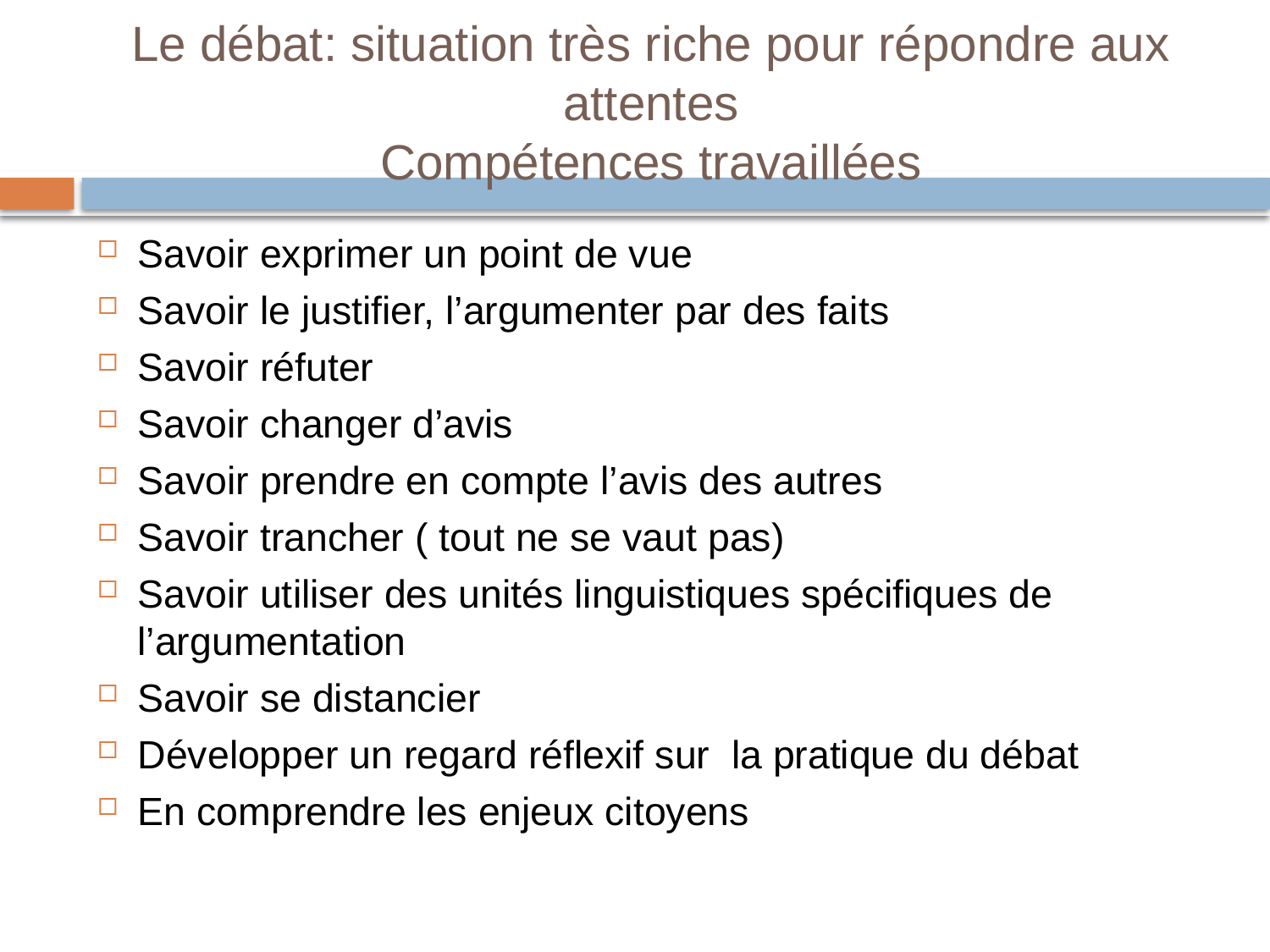

# Le débat: situation très riche pour répondre aux attentes Compétences travaillées
Savoir exprimer un point de vue
Savoir le justifier, l’argumenter par des faits
Savoir réfuter
Savoir changer d’avis
Savoir prendre en compte l’avis des autres
Savoir trancher ( tout ne se vaut pas)
Savoir utiliser des unités linguistiques spécifiques de l’argumentation
Savoir se distancier
Développer un regard réflexif sur  la pratique du débat
En comprendre les enjeux citoyens